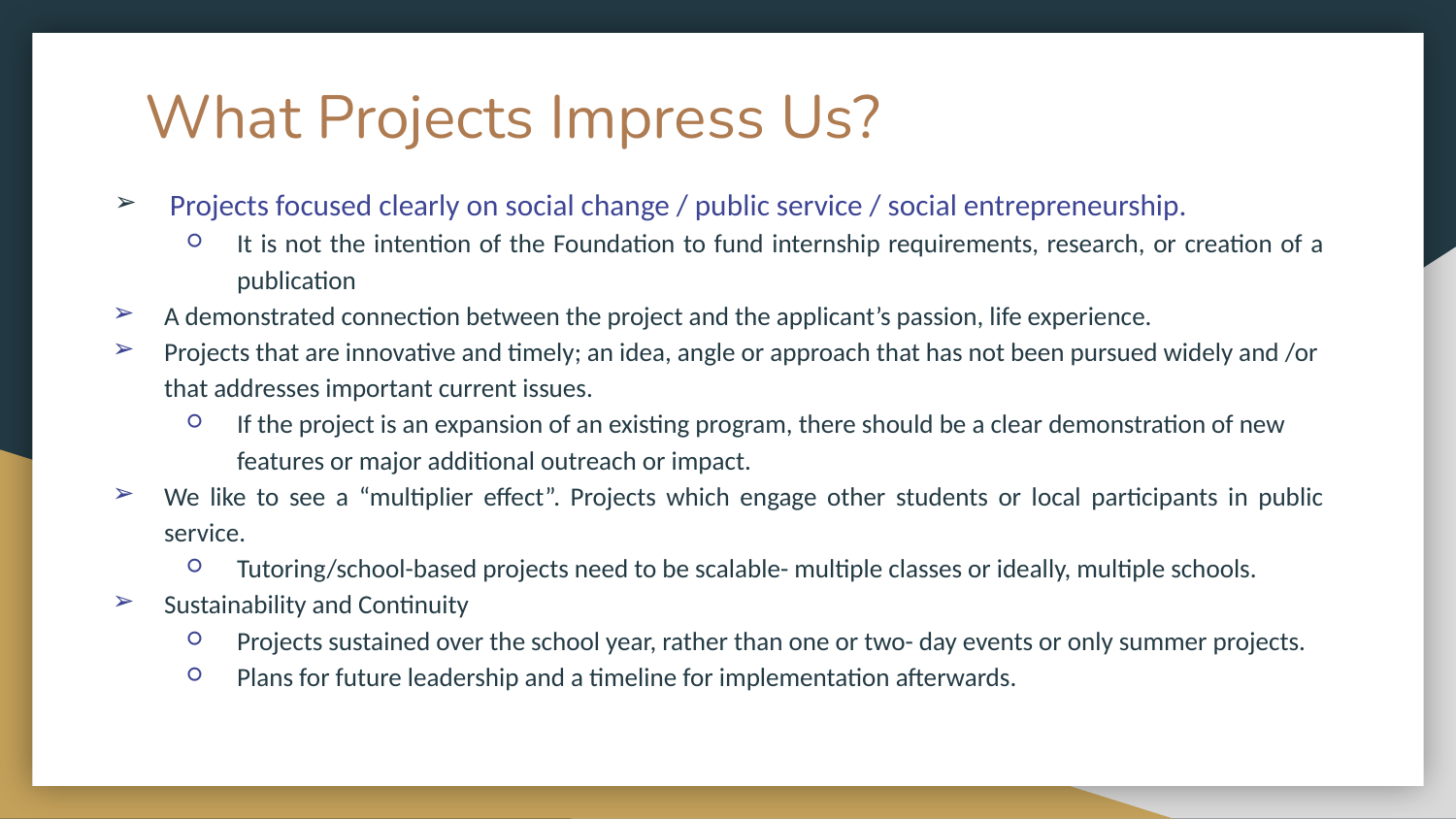

# What Projects Impress Us?
 Projects focused clearly on social change / public service / social entrepreneurship.
It is not the intention of the Foundation to fund internship requirements, research, or creation of a publication
A demonstrated connection between the project and the applicant’s passion, life experience.
Projects that are innovative and timely; an idea, angle or approach that has not been pursued widely and /or that addresses important current issues.
If the project is an expansion of an existing program, there should be a clear demonstration of new features or major additional outreach or impact.
We like to see a “multiplier effect”. Projects which engage other students or local participants in public service.
Tutoring/school-based projects need to be scalable- multiple classes or ideally, multiple schools.
Sustainability and Continuity
Projects sustained over the school year, rather than one or two- day events or only summer projects.
Plans for future leadership and a timeline for implementation afterwards.